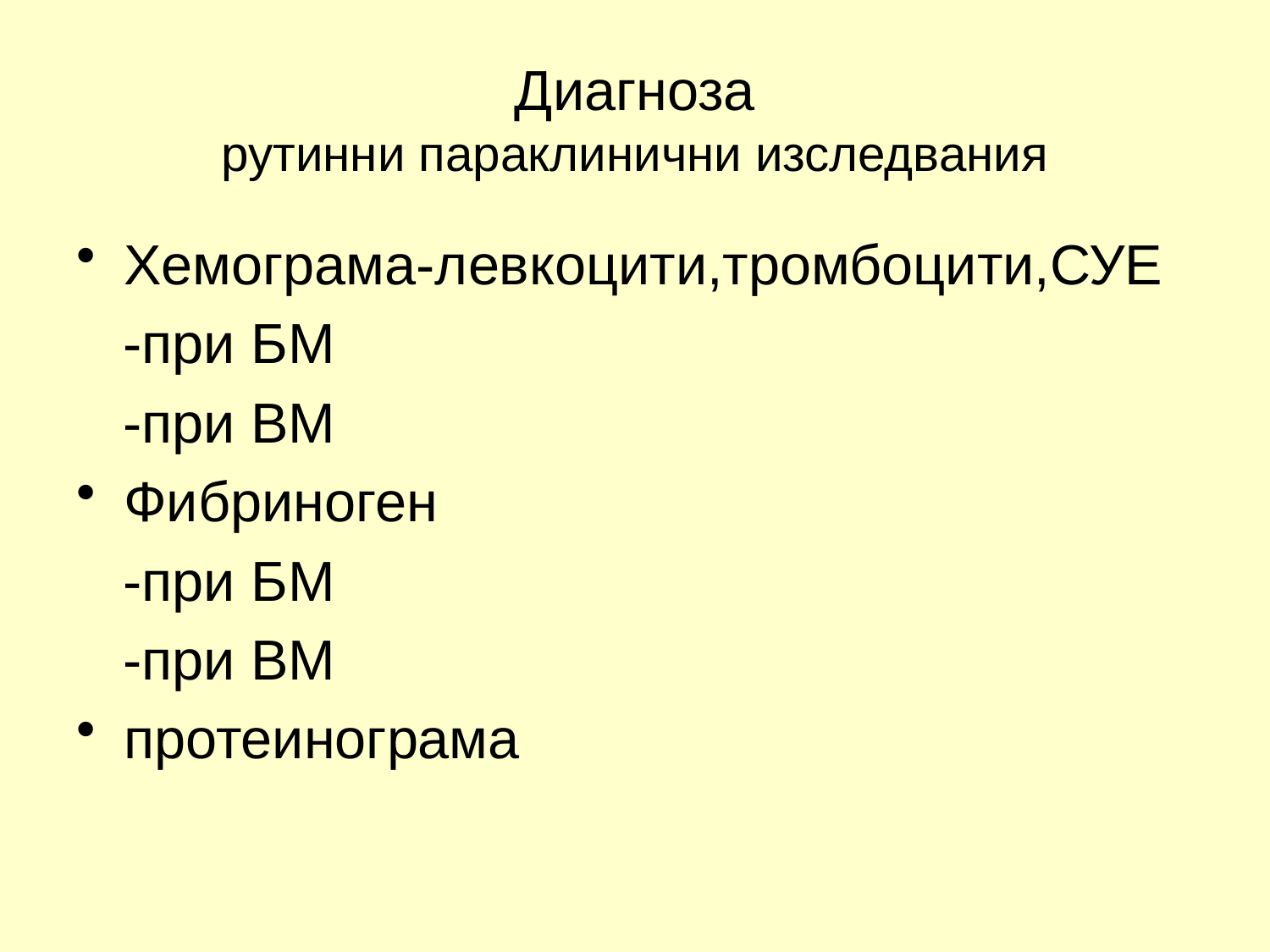

# Диагноза рутинни параклинични изследвания
Хемограма-левкоцити,тромбоцити,СУЕ
   -при БМ
   -при ВМ
Фибриноген
   -при БМ
   -при ВМ
протеинограма